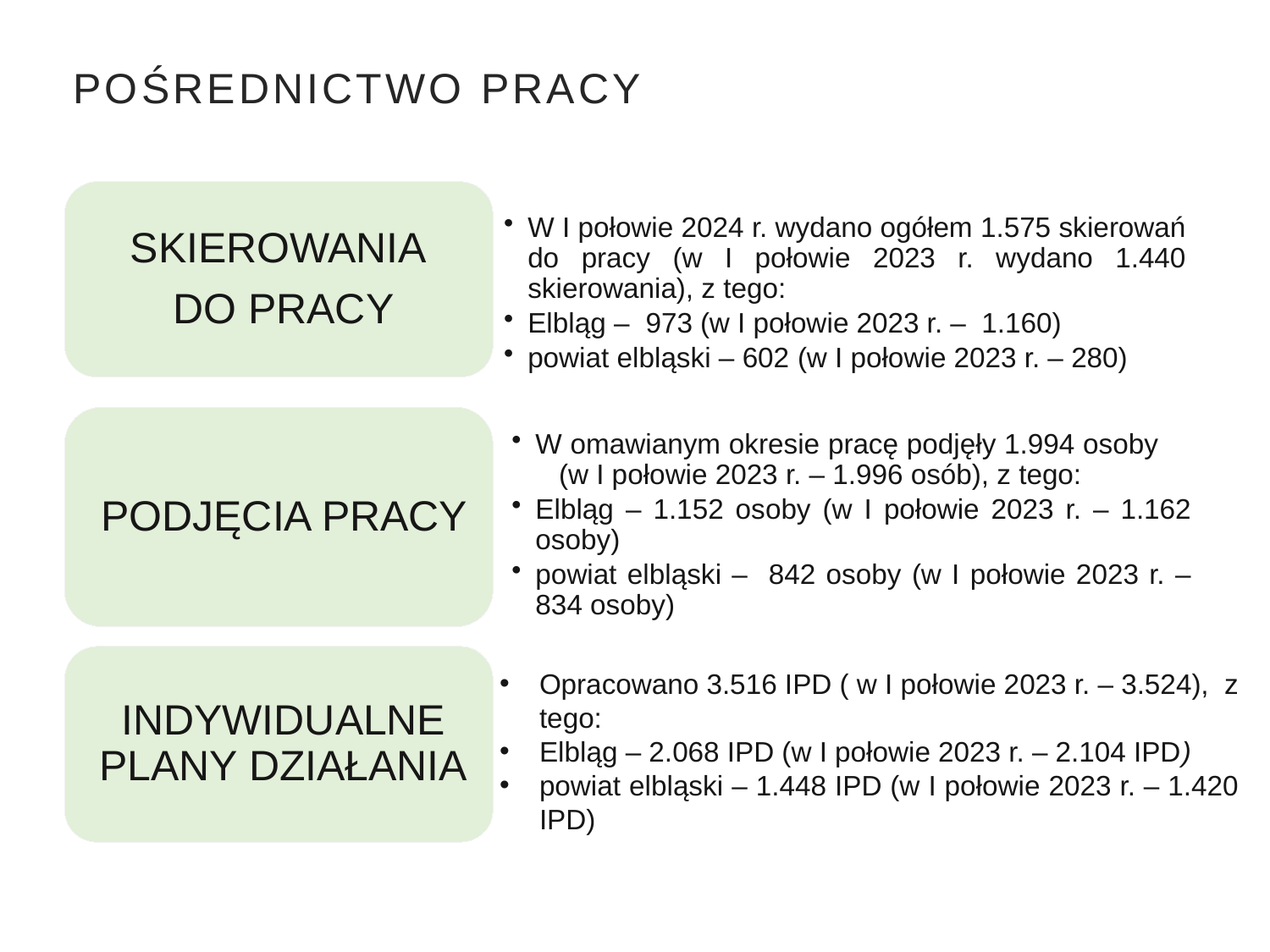

# Pośrednictwo pracy
W I połowie 2024 r. wydano ogółem 1.575 skierowań do pracy (w I połowie 2023 r. wydano 1.440 skierowania), z tego:
Elbląg –  973 (w I połowie 2023 r. –  1.160)
powiat elbląski – 602 (w I połowie 2023 r. – 280)
SKIEROWANIA
DO PRACY
W omawianym okresie pracę podjęły 1.994 osoby        (w I połowie 2023 r. – 1.996 osób), z tego:
Elbląg – 1.152 osoby (w I połowie 2023 r. – 1.162 osoby)
powiat elbląski –  842 osoby (w I połowie 2023 r. – 834 osoby)
PODJĘCIA PRACY
INDYWIDUALNE PLANY DZIAŁANIA
Opracowano 3.516 IPD ( w I połowie 2023 r. – 3.524),  z tego:
Elbląg – 2.068 IPD (w I połowie 2023 r. – 2.104 IPD)
powiat elbląski – 1.448 IPD (w I połowie 2023 r. – 1.420 IPD)